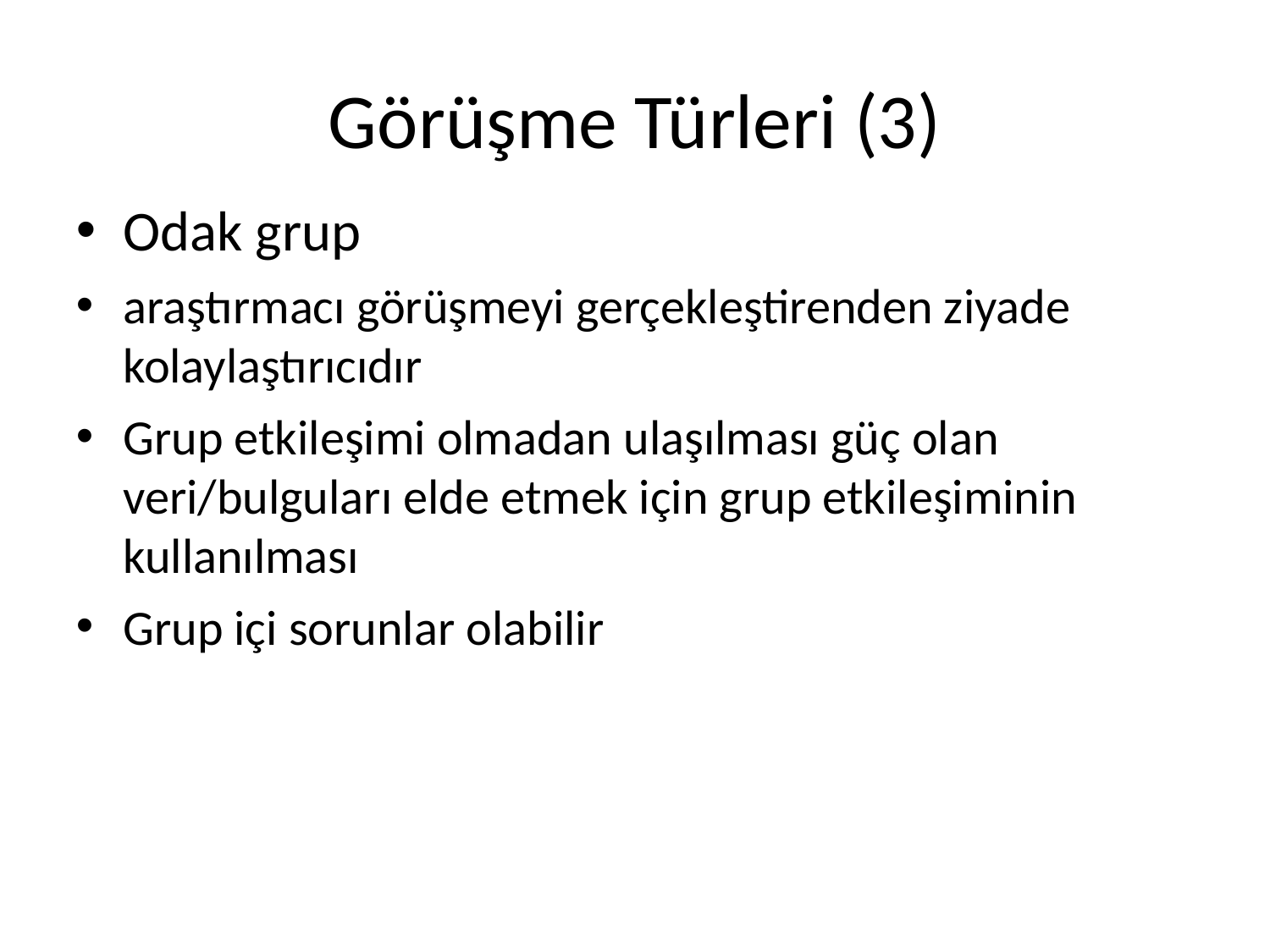

Görüşme Türleri (3)
Odak grup
araştırmacı görüşmeyi gerçekleştirenden ziyade kolaylaştırıcıdır
Grup etkileşimi olmadan ulaşılması güç olan veri/bulguları elde etmek için grup etkileşiminin kullanılması
Grup içi sorunlar olabilir